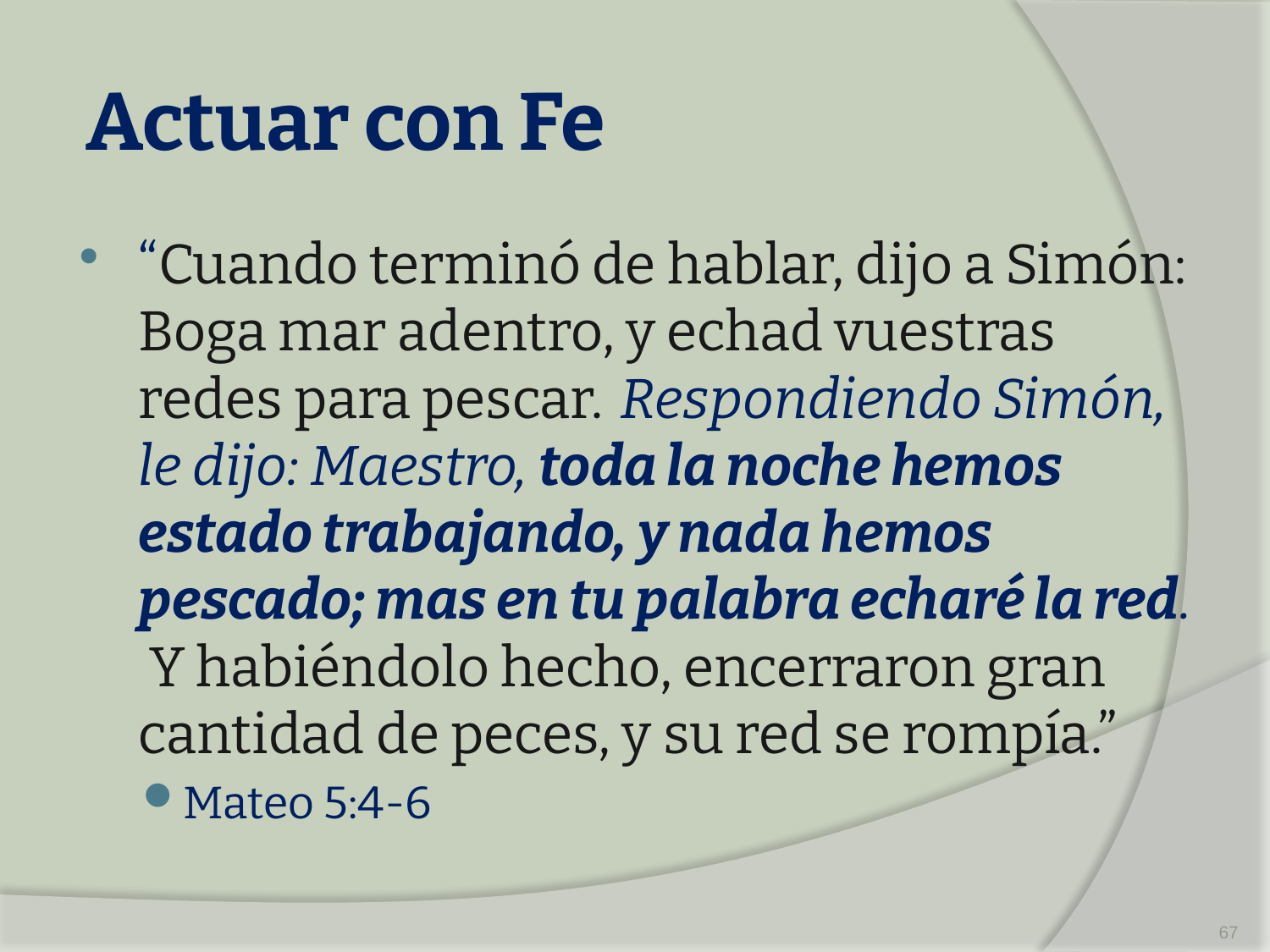

# Actuar con Fe
“Cuando terminó de hablar, dijo a Simón: Boga mar adentro, y echad vuestras redes para pescar.  Respondiendo Simón, le dijo: Maestro, toda la noche hemos estado trabajando, y nada hemos pescado; mas en tu palabra echaré la red.  Y habiéndolo hecho, encerraron gran cantidad de peces, y su red se rompía.”
Mateo 5:4-6

67